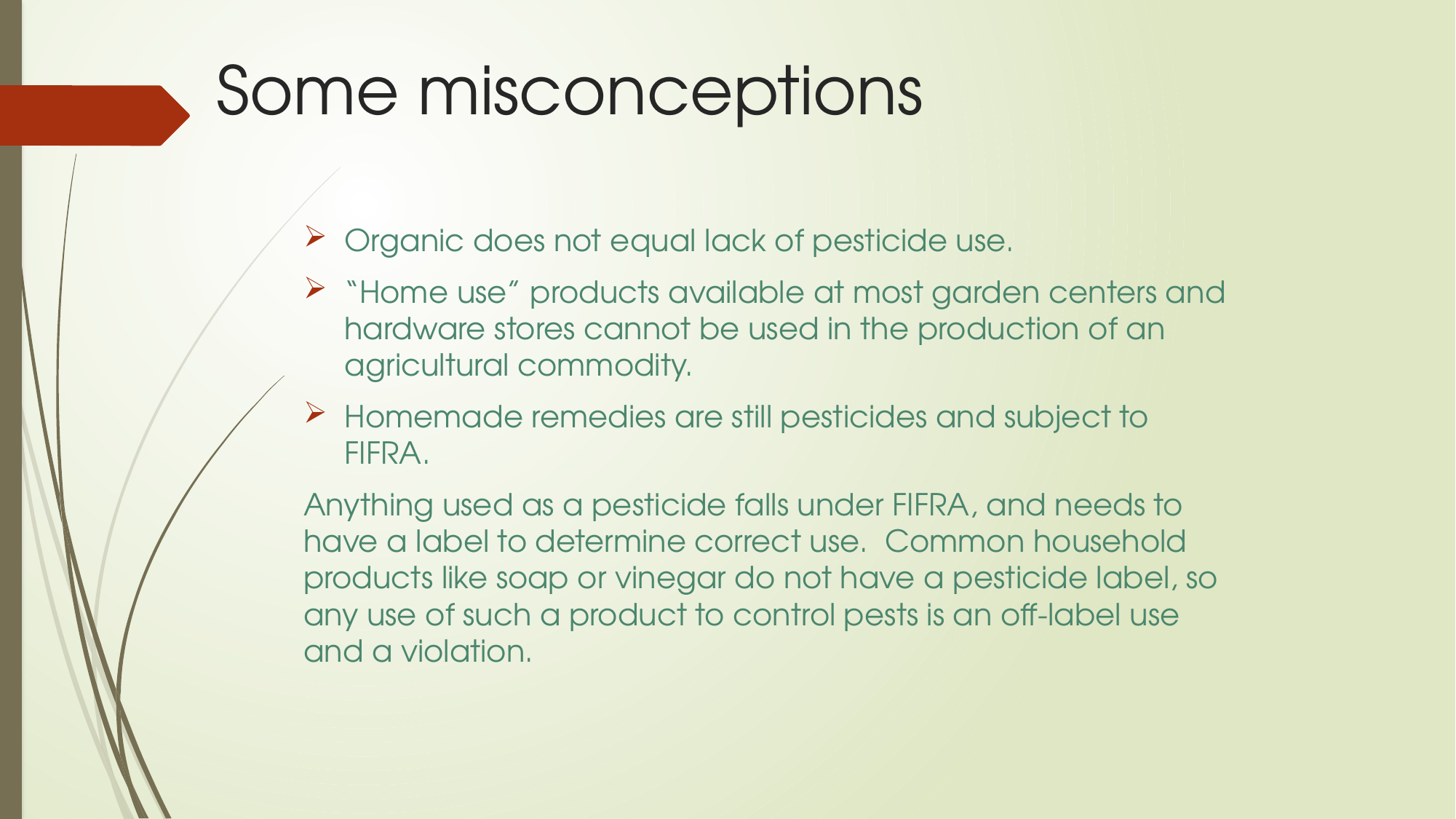

# Some misconceptions
Organic does not equal lack of pesticide use.
“Home use” products available at most garden centers and hardware stores cannot be used in the production of an agricultural commodity.
Homemade remedies are still pesticides and subject to FIFRA.
Anything used as a pesticide falls under FIFRA, and needs to have a label to determine correct use.  Common household products like soap or vinegar do not have a pesticide label, so any use of such a product to control pests is an off-label use and a violation.